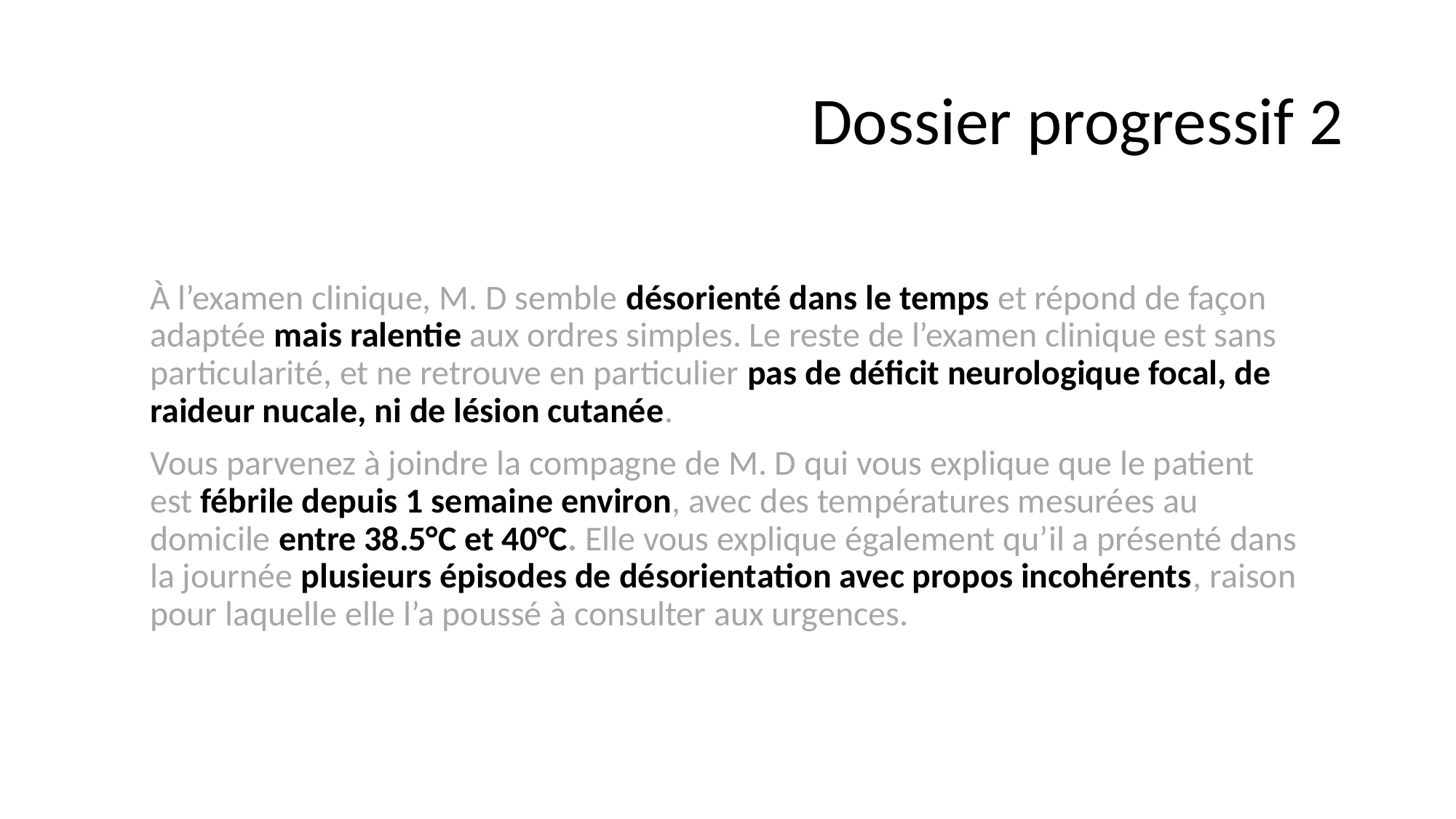

# Dossier progressif 2
À l’examen clinique, M. D semble désorienté dans le temps et répond de façon adaptée mais ralentie aux ordres simples. Le reste de l’examen clinique est sans particularité, et ne retrouve en particulier pas de déficit neurologique focal, de raideur nucale, ni de lésion cutanée.
Vous parvenez à joindre la compagne de M. D qui vous explique que le patient est fébrile depuis 1 semaine environ, avec des températures mesurées au domicile entre 38.5°C et 40°C. Elle vous explique également qu’il a présenté dans la journée plusieurs épisodes de désorientation avec propos incohérents, raison pour laquelle elle l’a poussé à consulter aux urgences.